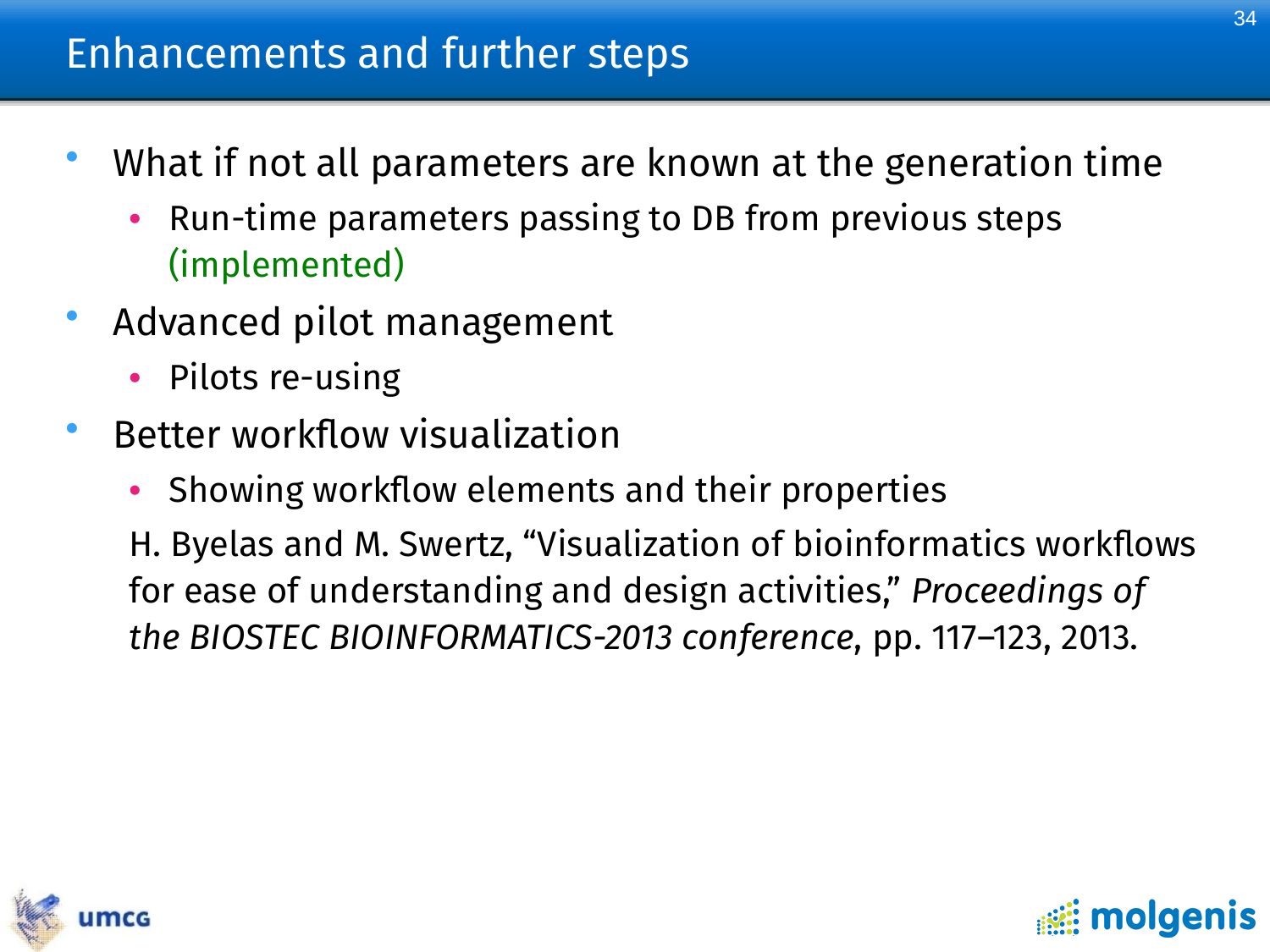

34
# Enhancements and further steps
What if not all parameters are known at the generation time
Run-time parameters passing to DB from previous steps (implemented)
Advanced pilot management
Pilots re-using
Better workflow visualization
Showing workflow elements and their properties
H. Byelas and M. Swertz, “Visualization of bioinformatics workflows for ease of understanding and design activities,” Proceedings of the BIOSTEC BIOINFORMATICS-2013 conference, pp. 117–123, 2013.